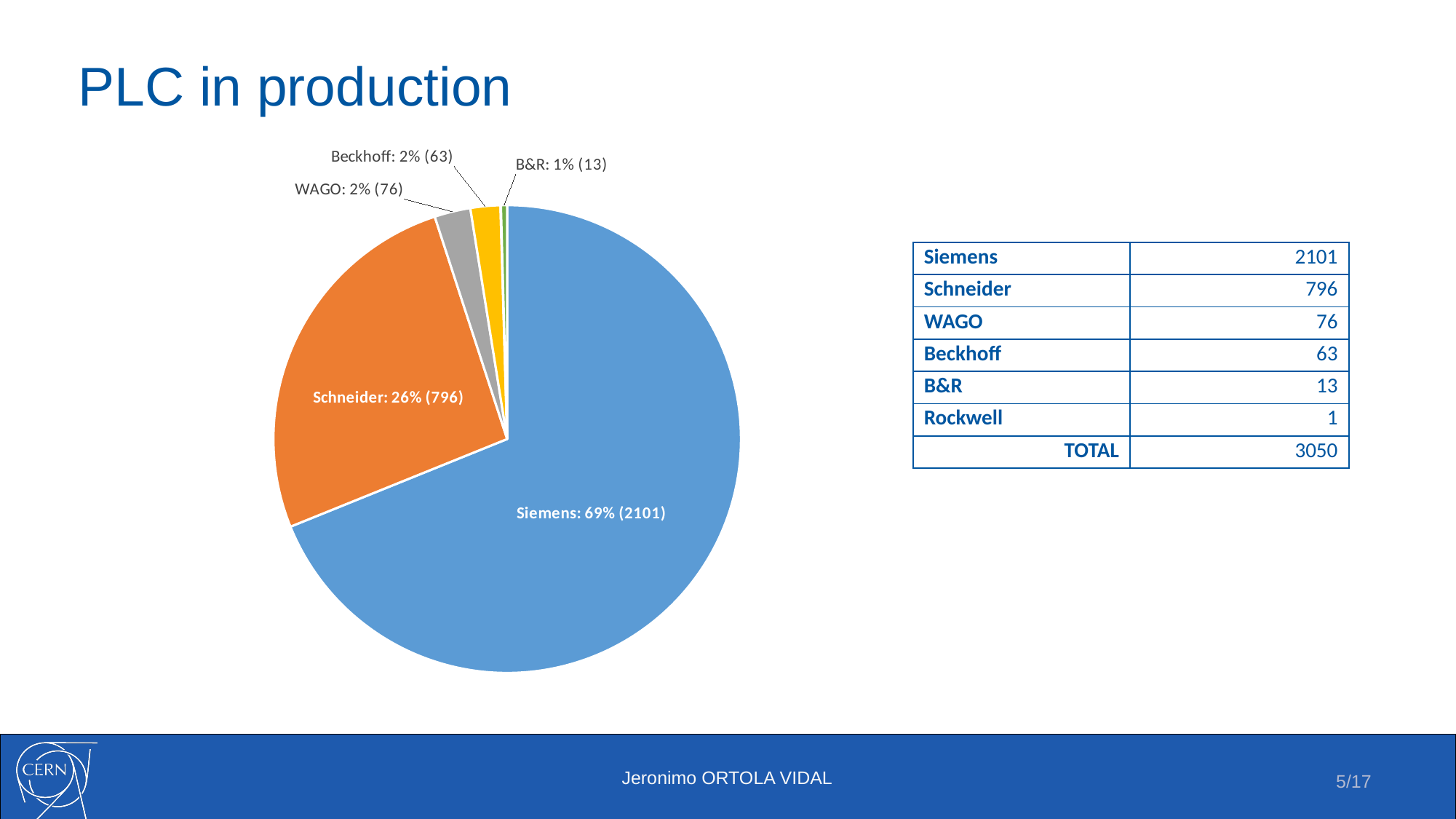

# PLC in production

### Chart

| Category |  |
|---|---|
| 1 | 2101.0 |
| 2 | 796.0 |
| 4 | 76.0 |
| 5 | 63.0 |
| 6 | 1.0 |
| 7 | 13.0 |
| Siemens | 2101 |
| --- | --- |
| Schneider | 796 |
| WAGO | 76 |
| Beckhoff | 63 |
| B&R | 13 |
| Rockwell | 1 |
| TOTAL | 3050 |
5/17